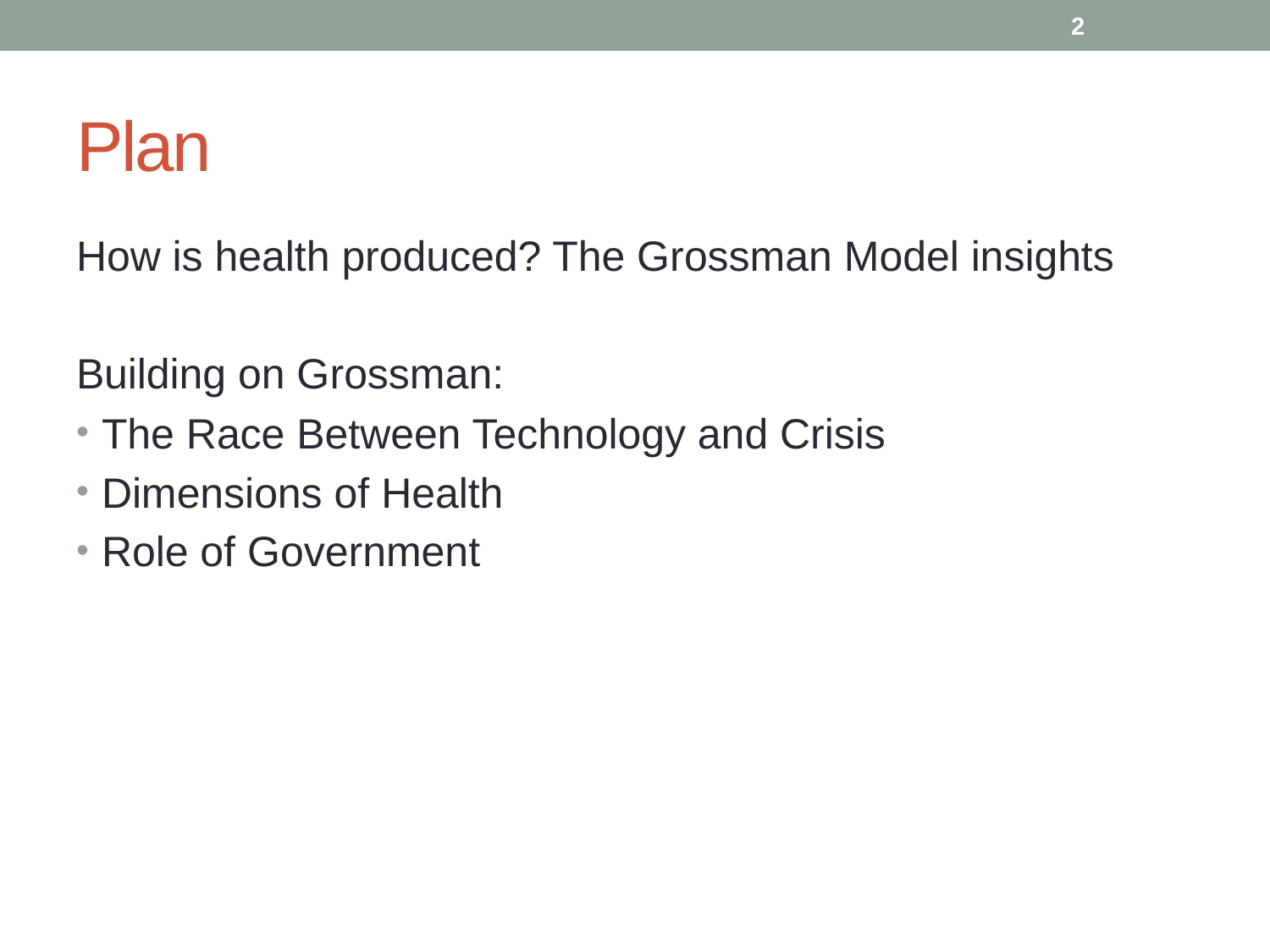

2
# Plan
How is health produced? The Grossman Model insights

Building on Grossman:
The Race Between Technology and Crisis
Dimensions of Health
Role of Government